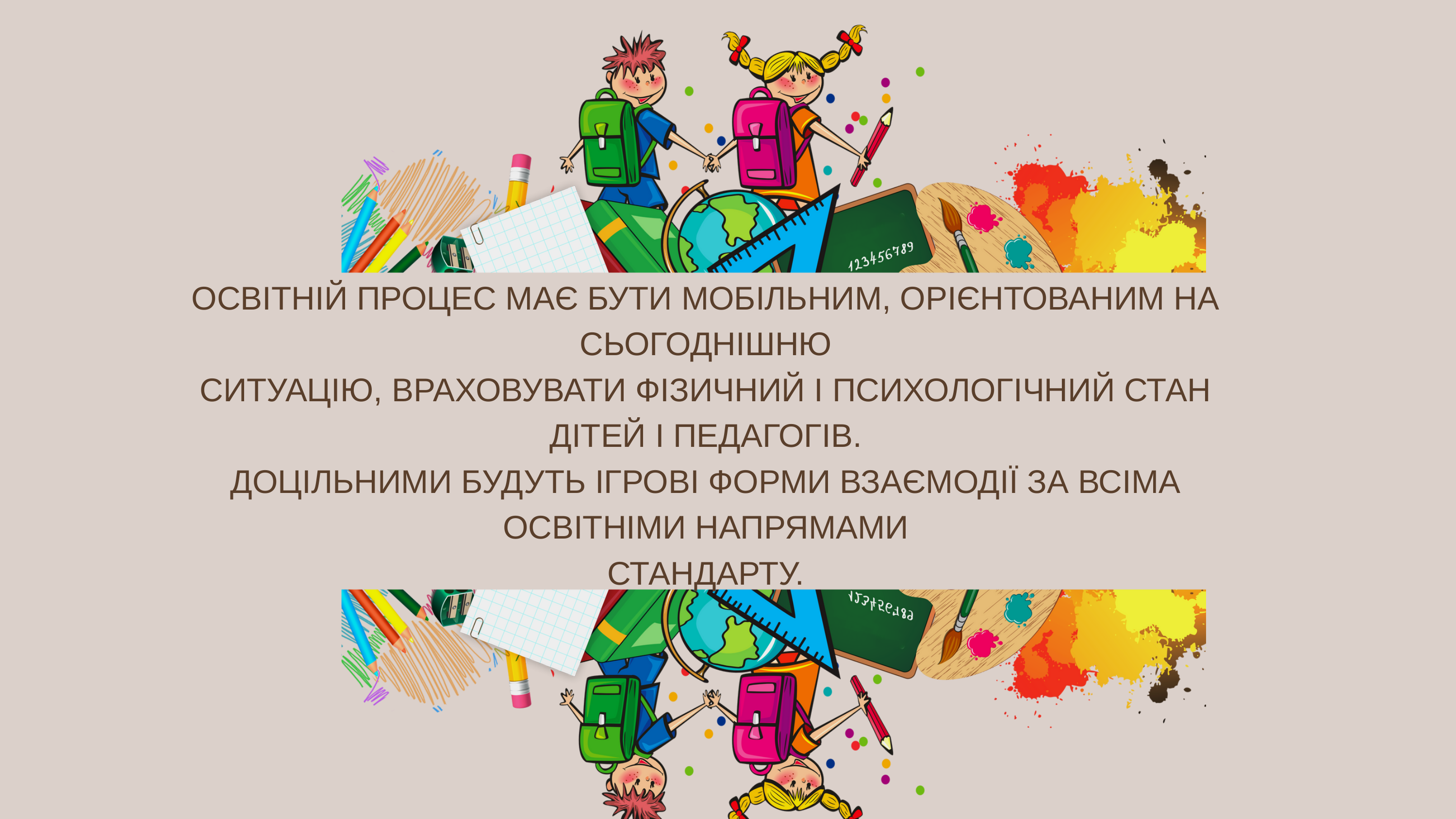

ОСВІТНІЙ ПРОЦЕС МАЄ БУТИ МОБІЛЬНИМ, ОРІЄНТОВАНИМ НА СЬОГОДНІШНЮ
СИТУАЦІЮ, ВРАХОВУВАТИ ФІЗИЧНИЙ І ПСИХОЛОГІЧНИЙ СТАН ДІТЕЙ І ПЕДАГОГІВ.
ДОЦІЛЬНИМИ БУДУТЬ ІГРОВІ ФОРМИ ВЗАЄМОДІЇ ЗА ВСІМА ОСВІТНІМИ НАПРЯМАМИ
СТАНДАРТУ.